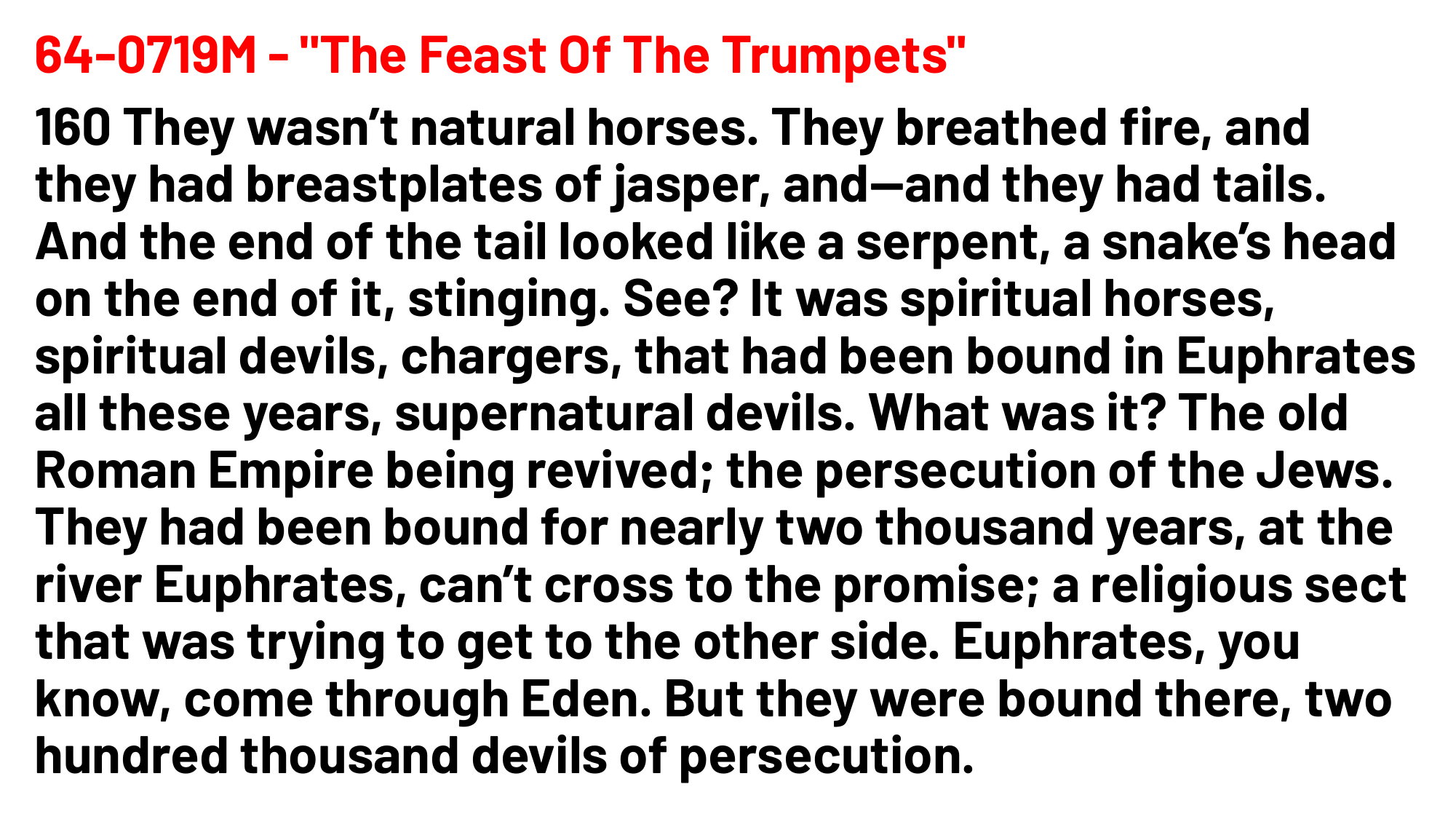

64-0719M - "The Feast Of The Trumpets"
160 They wasn’t natural horses. They breathed fire, and they had breastplates of jasper, and—and they had tails. And the end of the tail looked like a serpent, a snake’s head on the end of it, stinging. See? It was spiritual horses, spiritual devils, chargers, that had been bound in Euphrates all these years, supernatural devils. What was it? The old Roman Empire being revived; the persecution of the Jews. They had been bound for nearly two thousand years, at the river Euphrates, can’t cross to the promise; a religious sect that was trying to get to the other side. Euphrates, you know, come through Eden. But they were bound there, two hundred thousand devils of persecution.